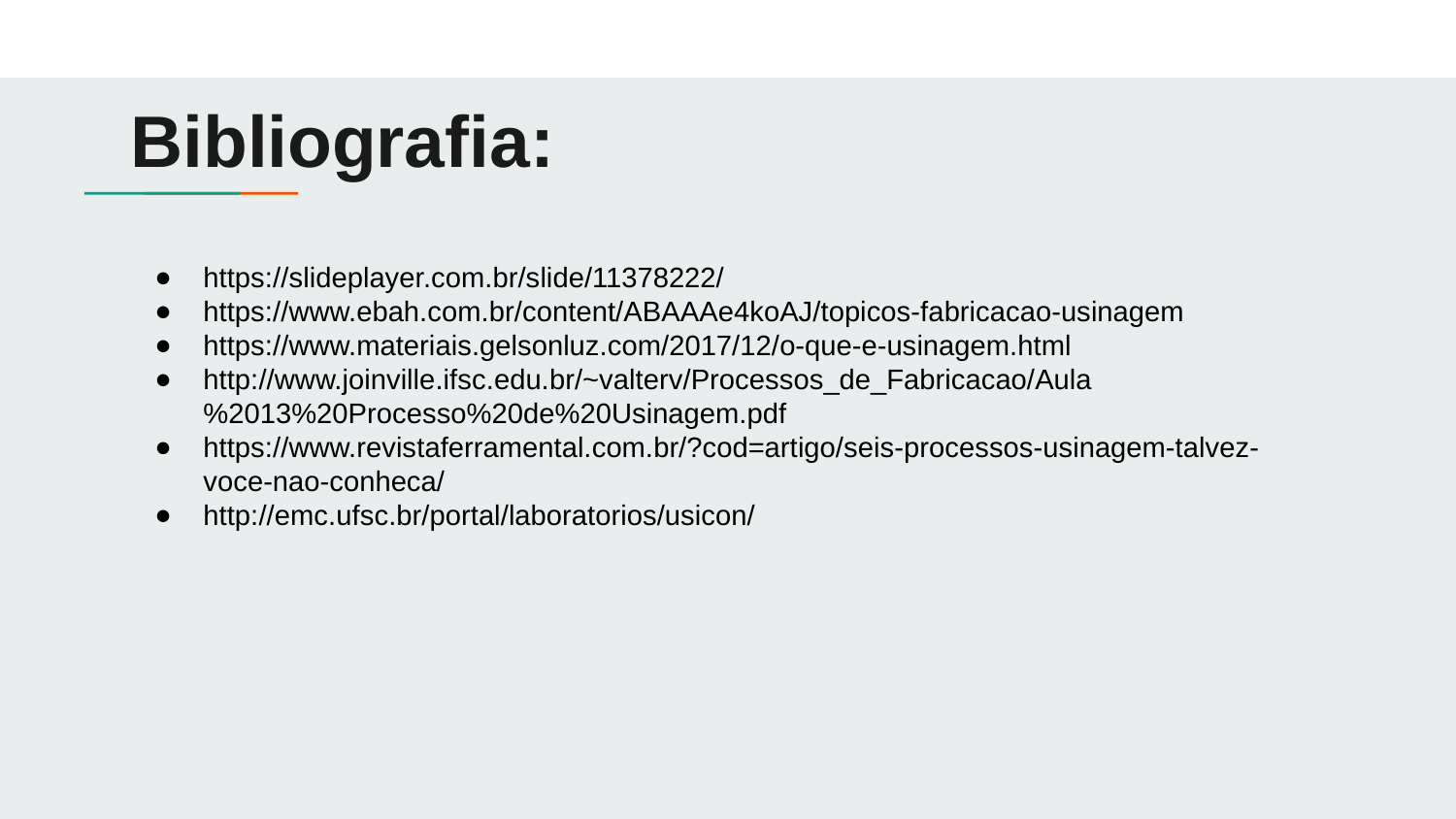

# Bibliografia:
https://slideplayer.com.br/slide/11378222/
https://www.ebah.com.br/content/ABAAAe4koAJ/topicos-fabricacao-usinagem
https://www.materiais.gelsonluz.com/2017/12/o-que-e-usinagem.html
http://www.joinville.ifsc.edu.br/~valterv/Processos_de_Fabricacao/Aula%2013%20Processo%20de%20Usinagem.pdf
https://www.revistaferramental.com.br/?cod=artigo/seis-processos-usinagem-talvez-voce-nao-conheca/
http://emc.ufsc.br/portal/laboratorios/usicon/